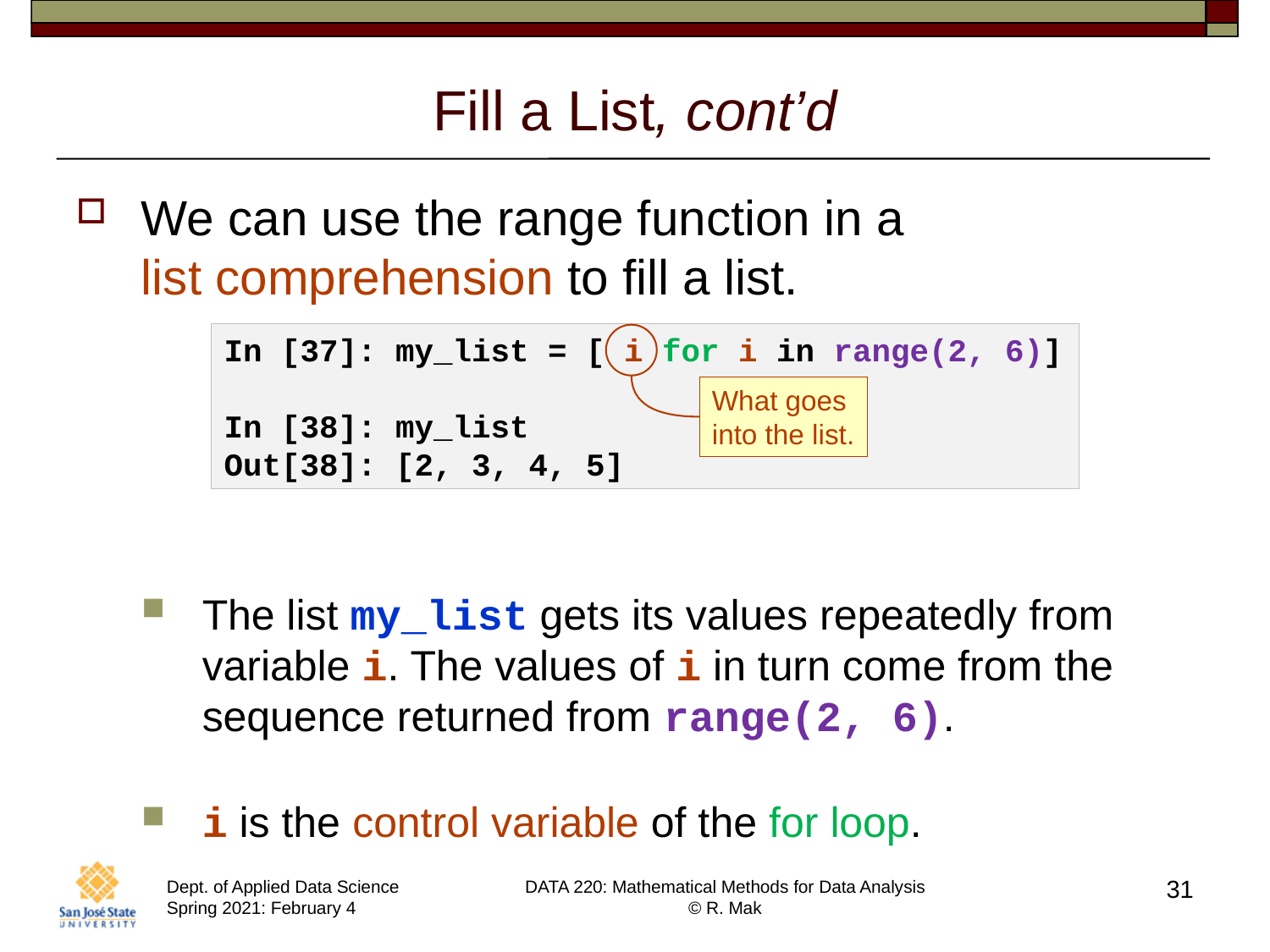

# Fill a List, cont’d
We can use the range function in a
list comprehension to fill a list.

The list my_list gets its values repeatedly from variable i. The values of i in turn come from the sequence returned from range(2, 6).

i is the control variable of the for loop.
In [37]: my_list = [ i for i in range(2, 6)]
In [38]: my_list
Out[38]: [2, 3, 4, 5]

What goes
into the list.
31